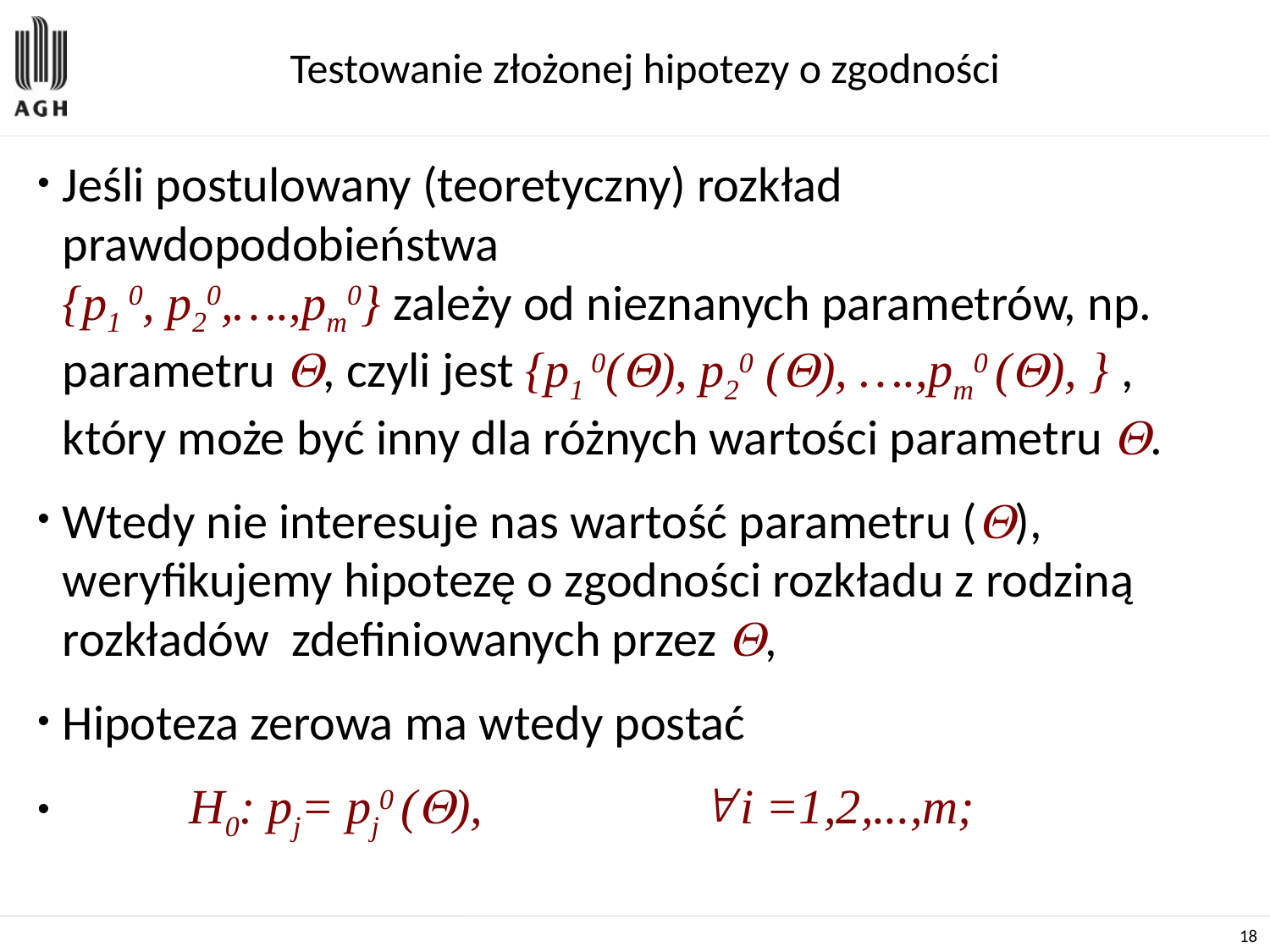

# Testowanie złożonej hipotezy o zgodności
Jeśli postulowany (teoretyczny) rozkład prawdopodobieństwa
{p1 0, p20,….,pm0} zależy od nieznanych parametrów, np. parametru Θ, czyli jest {p1 0(Θ), p20 (Θ), ….,pm0 (Θ), } , który może być inny dla różnych wartości parametru Θ.
Wtedy nie interesuje nas wartość parametru (Θ), weryfikujemy hipotezę o zgodności rozkładu z rodziną rozkładów  zdefiniowanych przez Θ,
Hipoteza zerowa ma wtedy postać
	H0: pj= pj0 (Θ), 		∀ i =1,2,...,m;